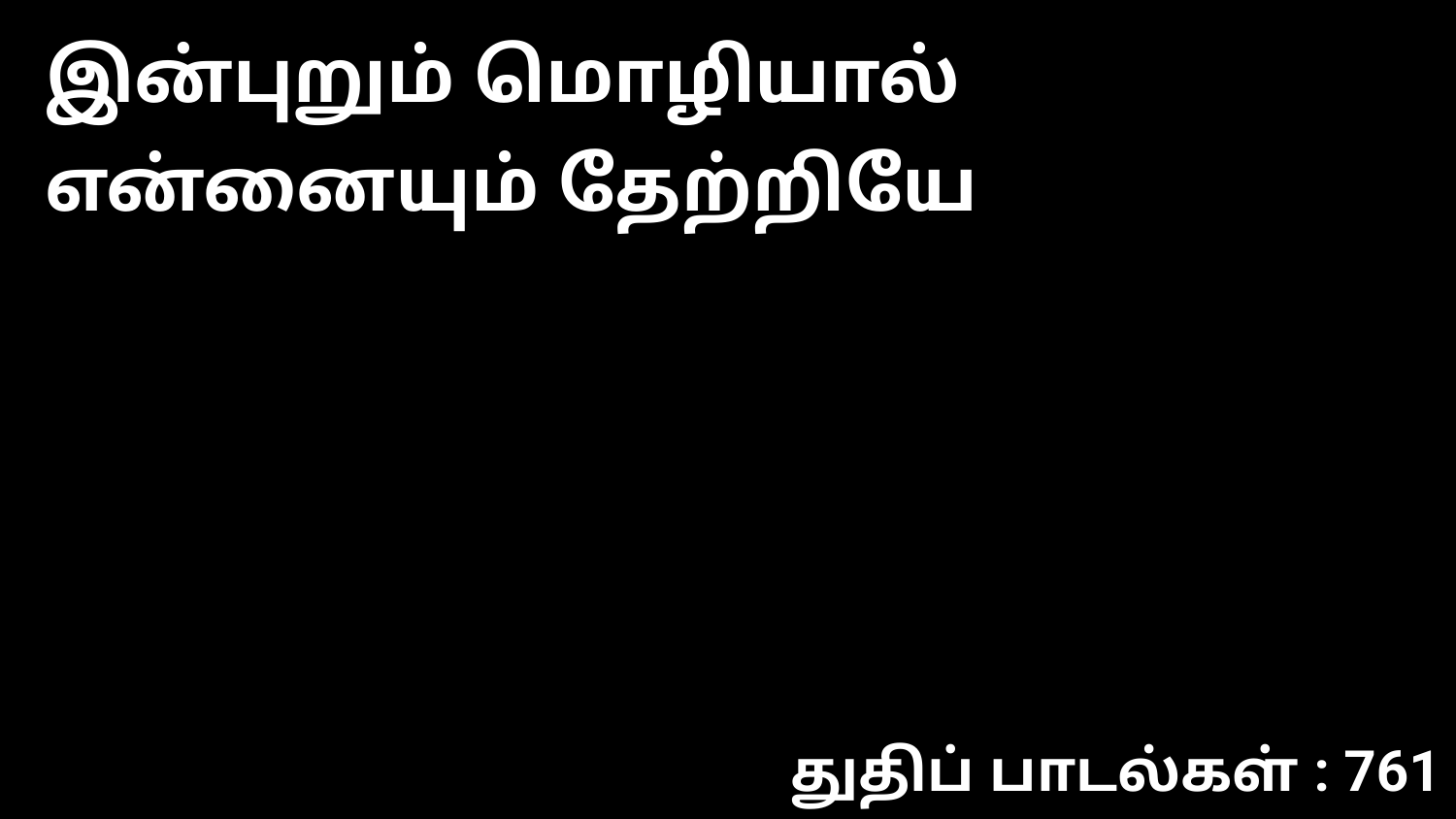

இன்புறும் மொழியால் என்னையும் தேற்றியே
துதிப் பாடல்கள் : 761